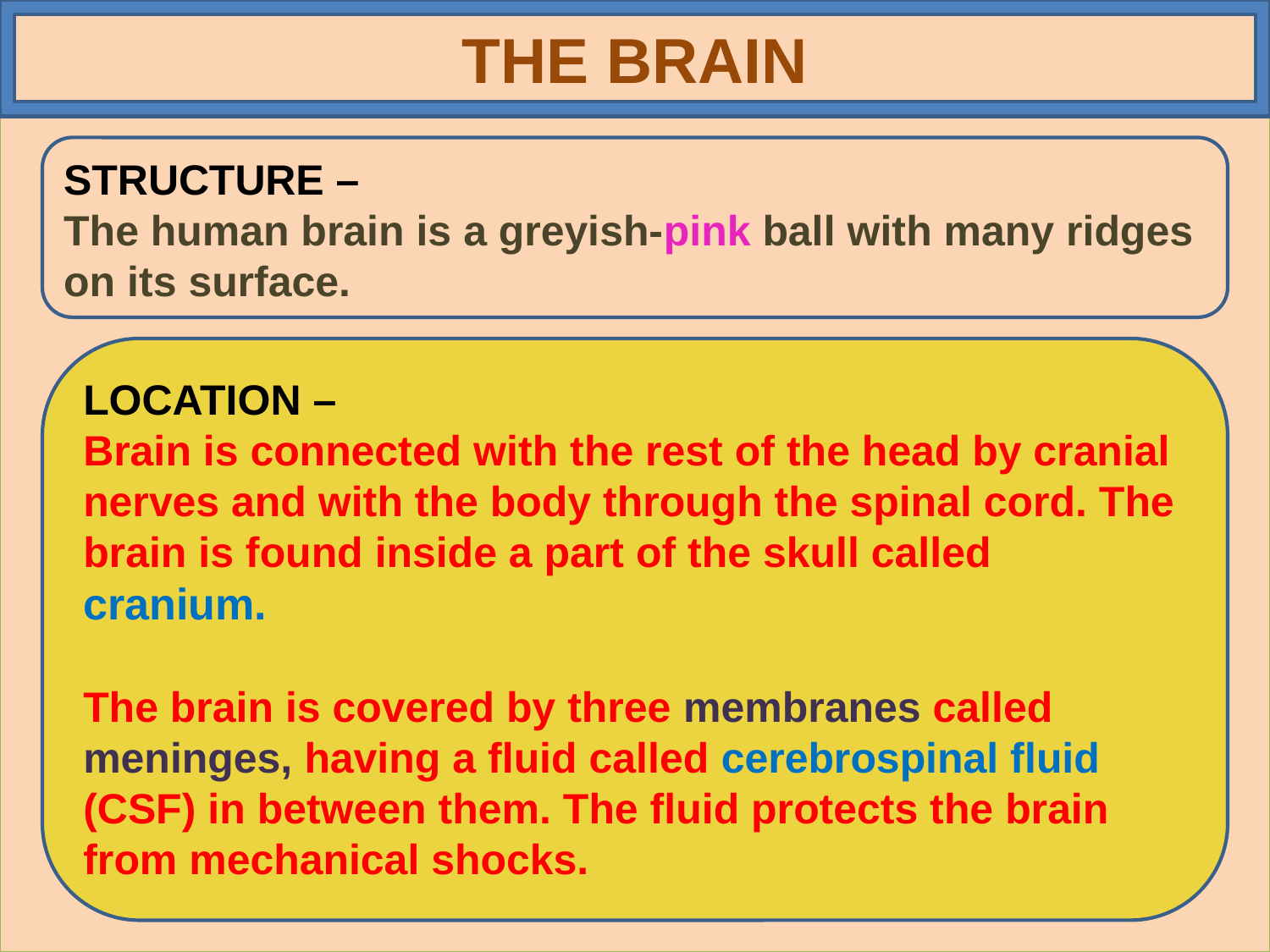

THE BRAIN
STRUCTURE –
The human brain is a greyish-pink ball with many ridges on its surface.
LOCATION –
Brain is connected with the rest of the head by cranial nerves and with the body through the spinal cord. The brain is found inside a part of the skull called cranium.

The brain is covered by three membranes called meninges, having a fluid called cerebrospinal fluid (CSF) in between them. The fluid protects the brain from mechanical shocks.